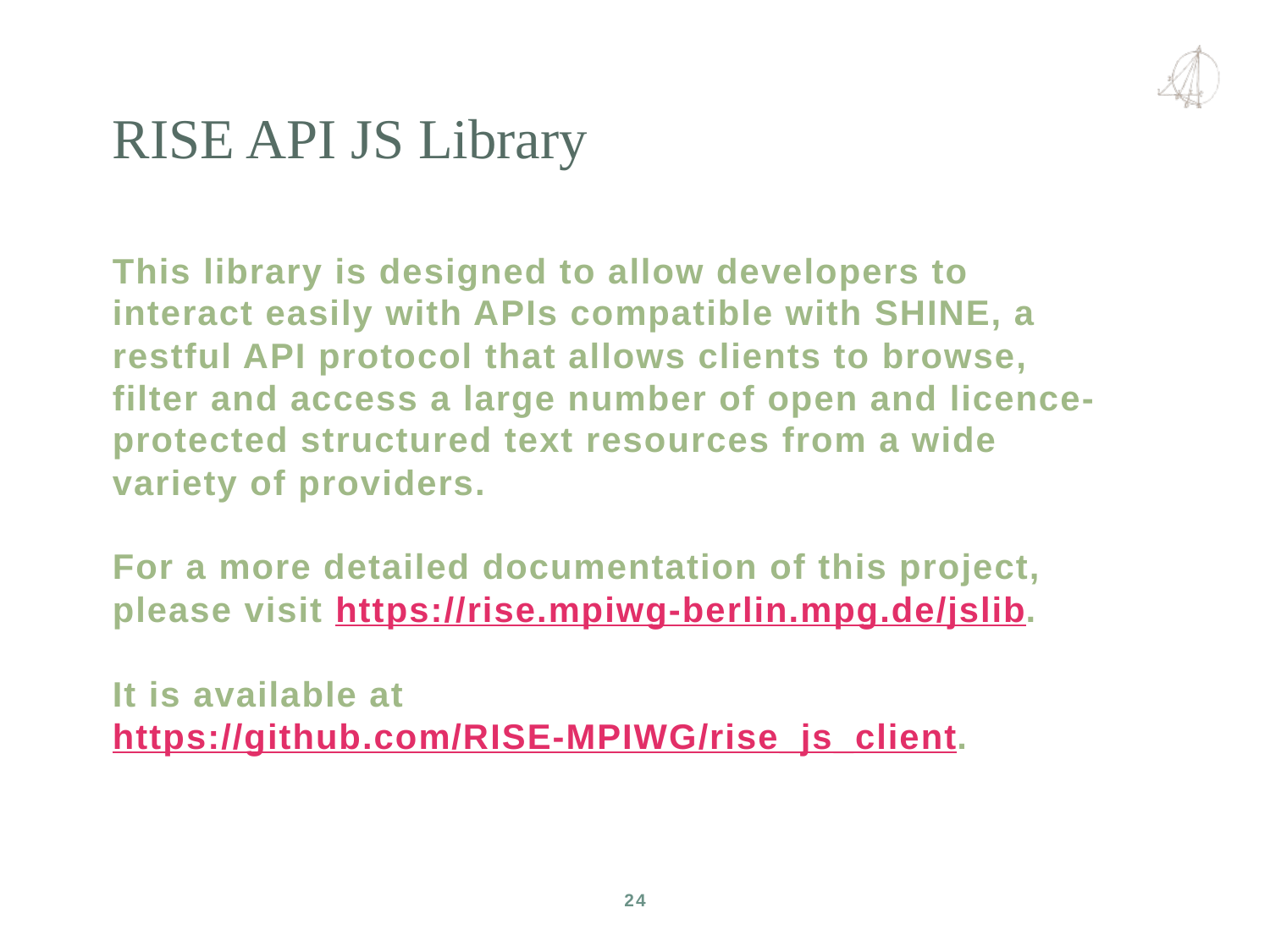

RISE API JS Library
This library is designed to allow developers to interact easily with APIs compatible with SHINE, a restful API protocol that allows clients to browse, filter and access a large number of open and licence-protected structured text resources from a wide variety of providers.

For a more detailed documentation of this project, please visit https://rise.mpiwg-berlin.mpg.de/jslib.

It is available at https://github.com/RISE-MPIWG/rise_js_client.